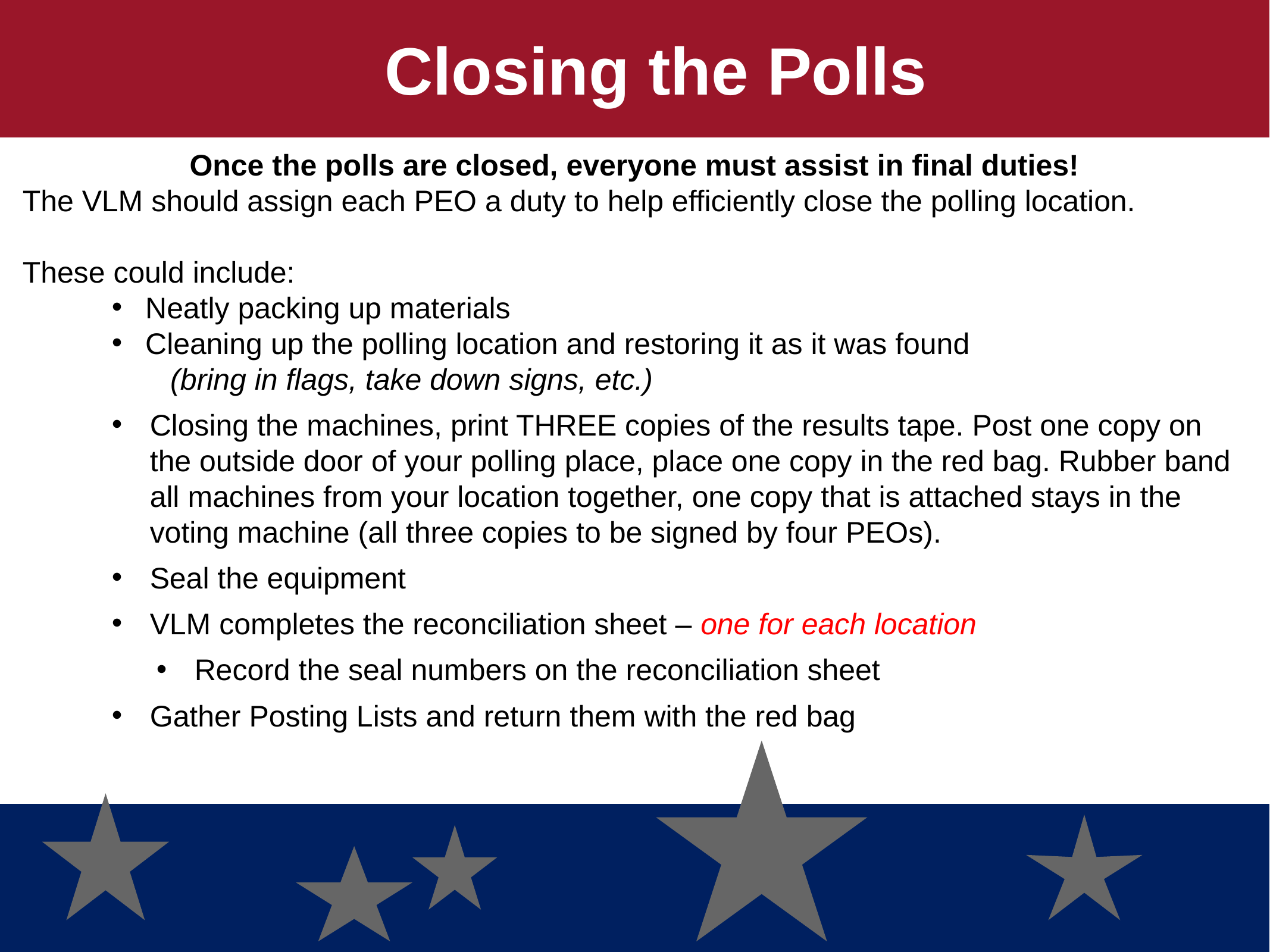

Closing the Polls
Once the polls are closed, everyone must assist in final duties!
The VLM should assign each PEO a duty to help efficiently close the polling location.

These could include:
Neatly packing up materials
Cleaning up the polling location and restoring it as it was found
   (bring in flags, take down signs, etc.)
Closing the machines, print THREE copies of the results tape. Post one copy on the outside door of your polling place, place one copy in the red bag. Rubber band all machines from your location together, one copy that is attached stays in the voting machine (all three copies to be signed by four PEOs).
Seal the equipment
VLM completes the reconciliation sheet – one for each location
Record the seal numbers on the reconciliation sheet
Gather Posting Lists and return them with the red bag